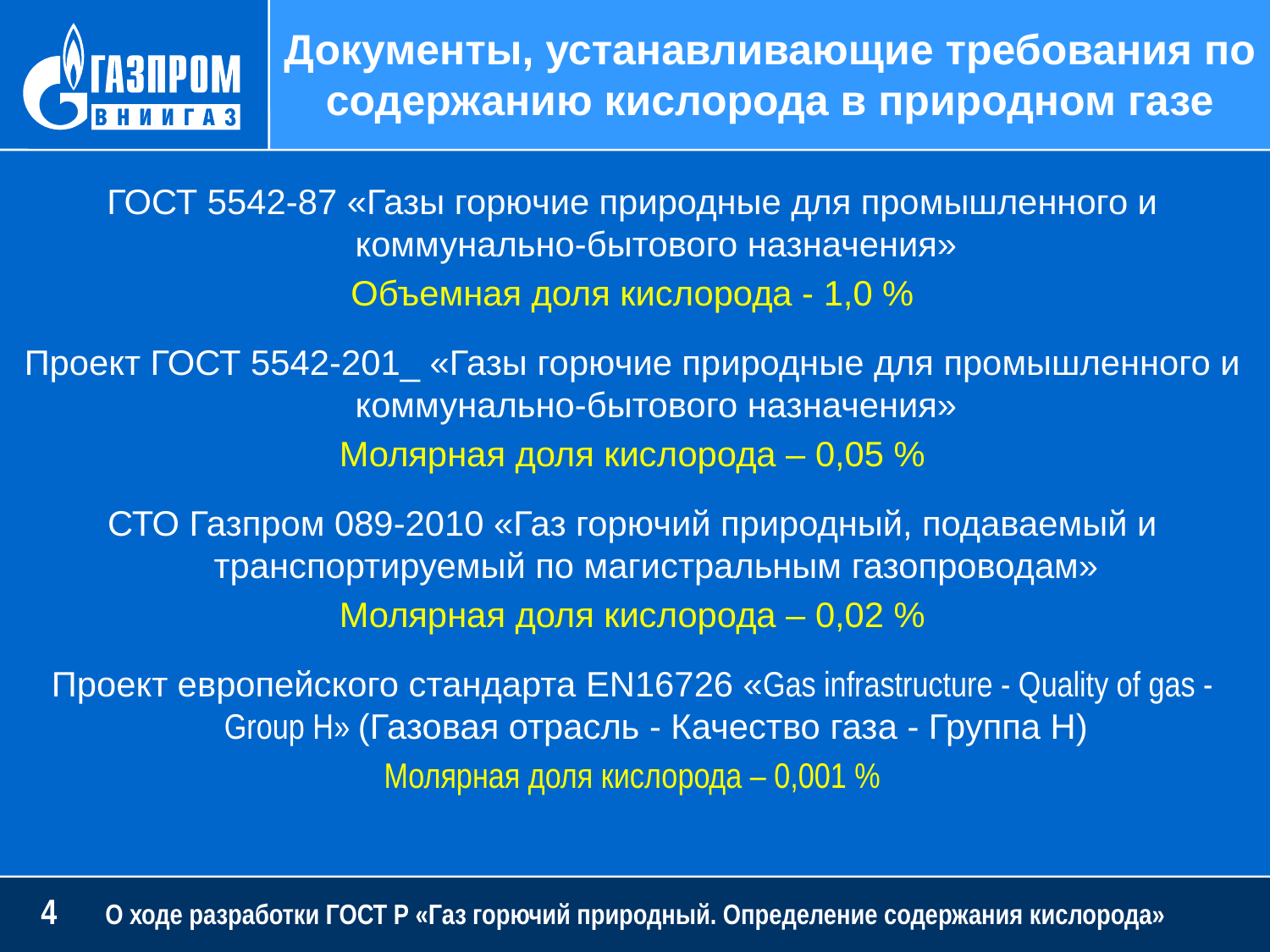

Документы, устанавливающие требования по содержанию кислорода в природном газе
ГОСТ 5542-87 «Газы горючие природные для промышленного и коммунально-бытового назначения»
Объемная доля кислорода - 1,0 %

Проект ГОСТ 5542-201_ «Газы горючие природные для промышленного и коммунально-бытового назначения»
Молярная доля кислорода – 0,05 %

СТО Газпром 089-2010 «Газ горючий природный, подаваемый и транспортируемый по магистральным газопроводам»
Молярная доля кислорода – 0,02 %

Проект европейского стандарта EN16726 «Gas infrastructure - Quality of gas - Group H» (Газовая отрасль - Качество газа - Группа Н)
Молярная доля кислорода – 0,001 %

4      О ходе разработки ГОСТ Р «Газ горючий природный. Определение содержания кислорода»